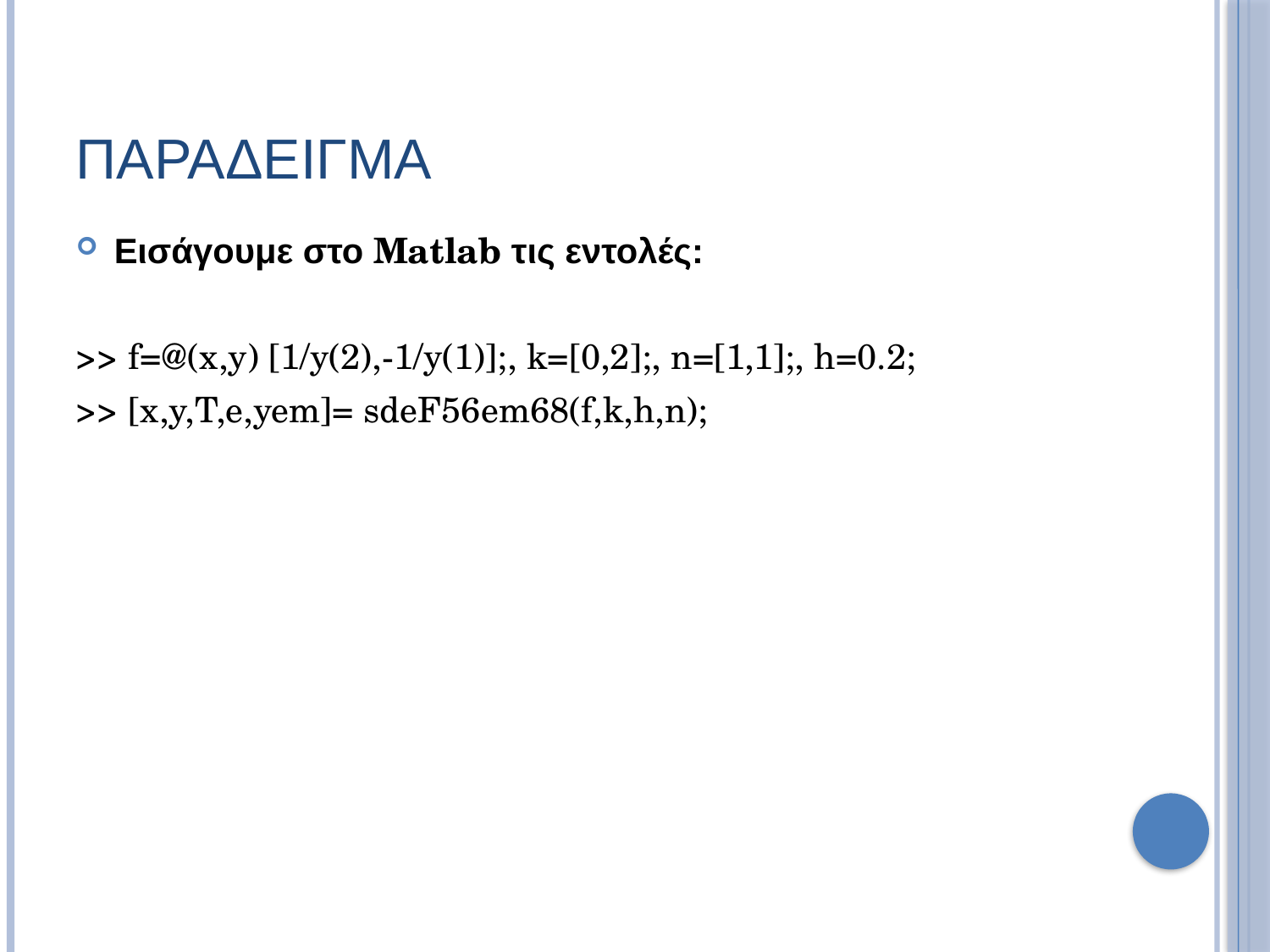

# ΠΑΡΑΔΕΙΓΜΑ
Εισάγουμε στο Matlab τις εντολές:

>> f=@(x,y) [1/y(2),-1/y(1)];, k=[0,2];, n=[1,1];, h=0.2;
>> [x,y,T,e,yem]= sdeF56em68(f,k,h,n);